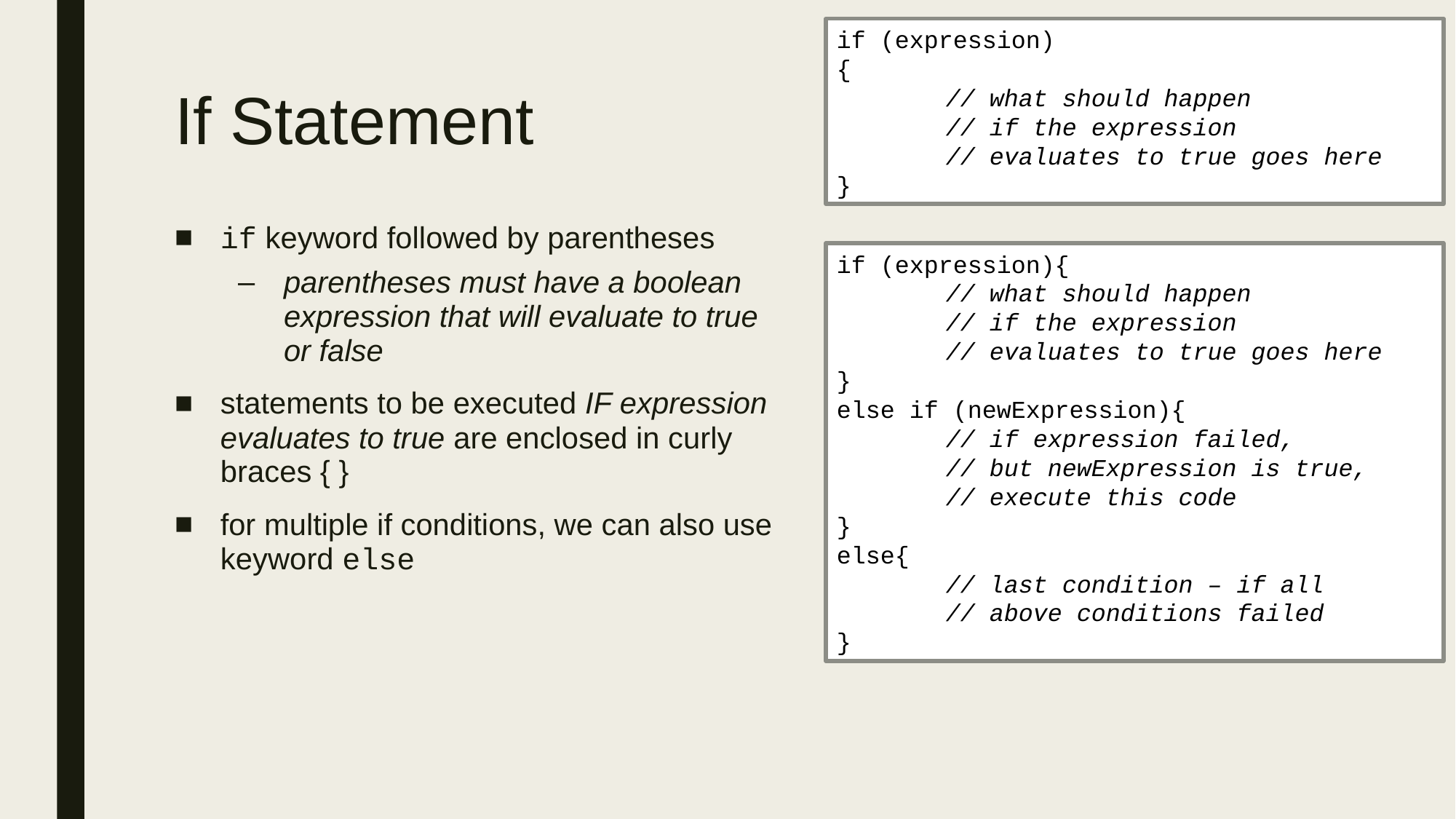

if (expression)
{
	// what should happen
	// if the expression
	// evaluates to true goes here
}
# If Statement
if keyword followed by parentheses
parentheses must have a boolean expression that will evaluate to true or false
statements to be executed IF expression evaluates to true are enclosed in curly braces { }
for multiple if conditions, we can also use keyword else
if (expression){
	// what should happen
	// if the expression
	// evaluates to true goes here
}
else if (newExpression){
	// if expression failed,
	// but newExpression is true,
	// execute this code
}
else{
	// last condition – if all
	// above conditions failed
}